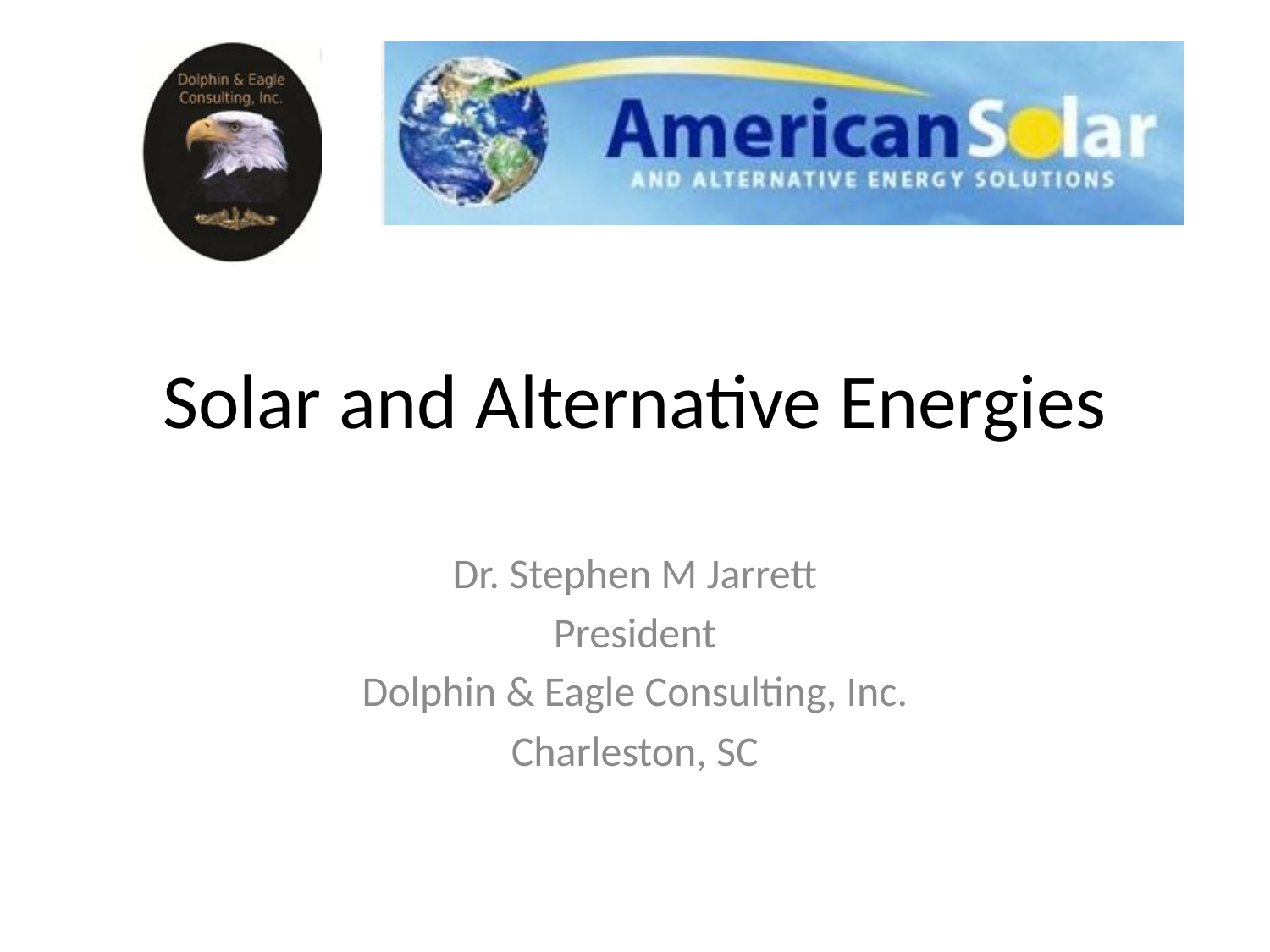

# Solar and Alternative Energies
Dr. Stephen M Jarrett
President
Dolphin & Eagle Consulting, Inc.
Charleston, SC